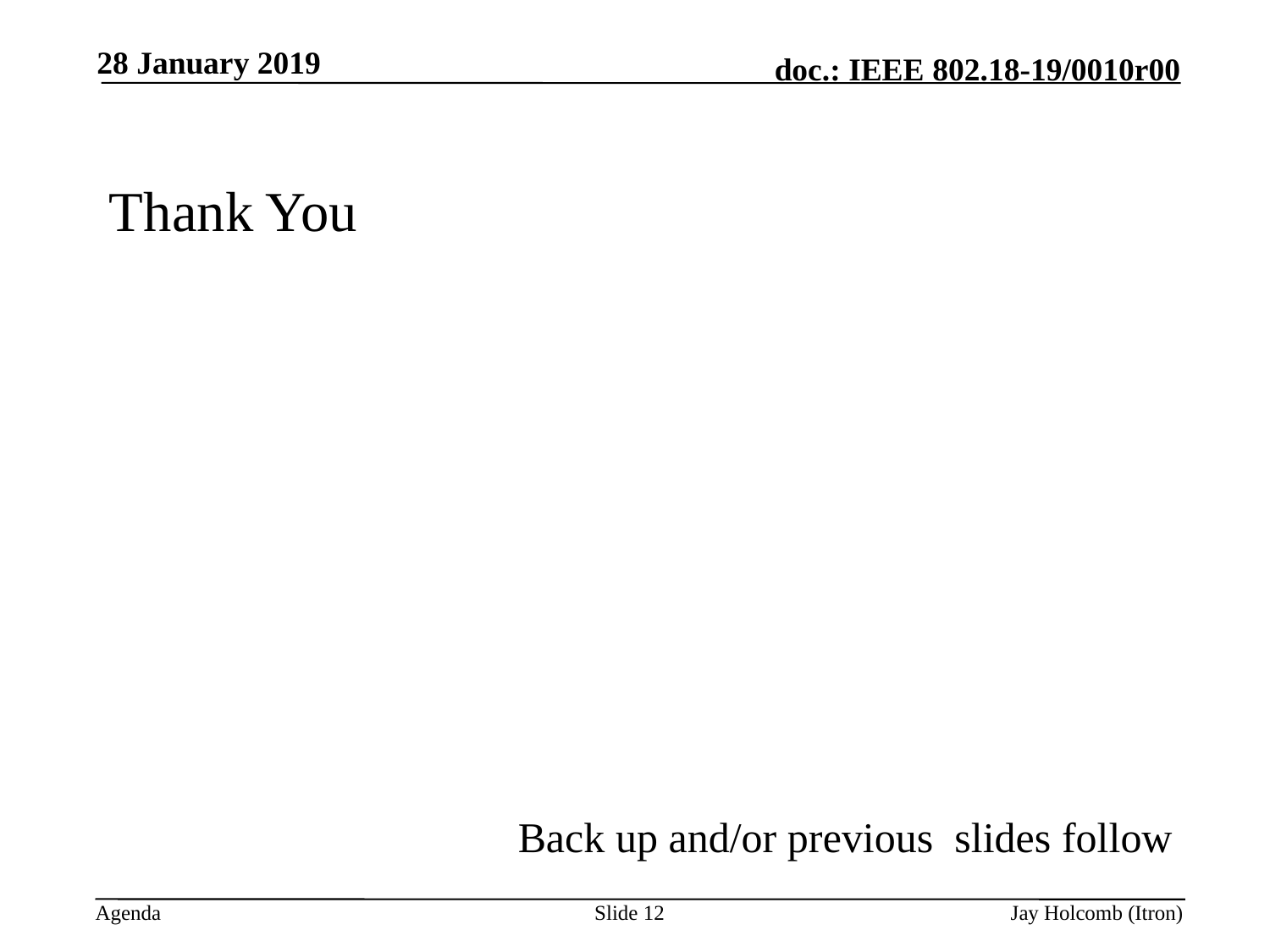

28 January 2019
Thank You

Back up and/or previous  slides follow
Slide 12
Jay Holcomb (Itron)